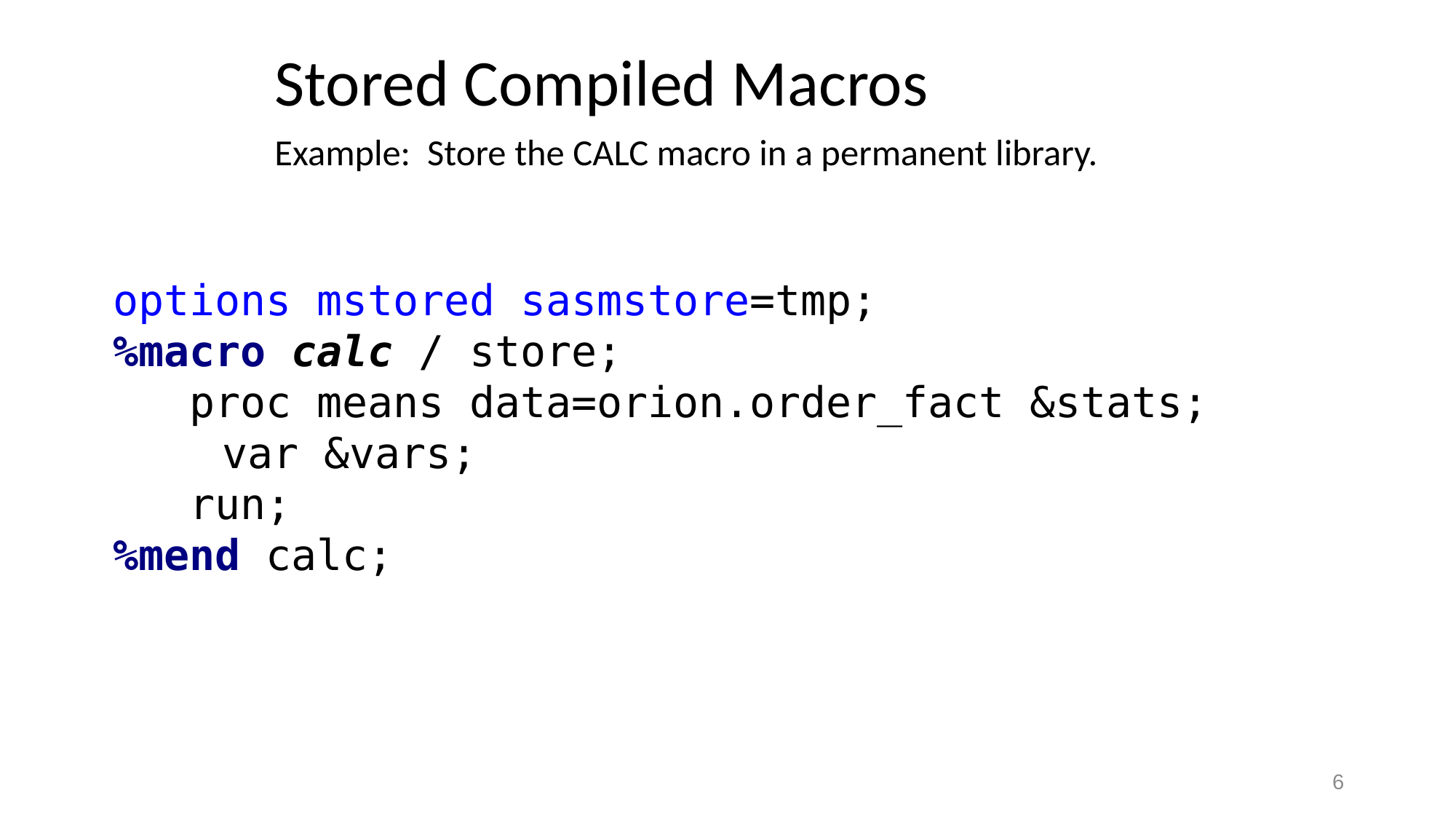

# Stored Compiled Macros
Example:  Store the CALC macro in a permanent library.

options mstored sasmstore=tmp;
%macro calc / store;
   proc means data=orion.order_fact &stats;
	var &vars;
   run;
%mend calc;

6